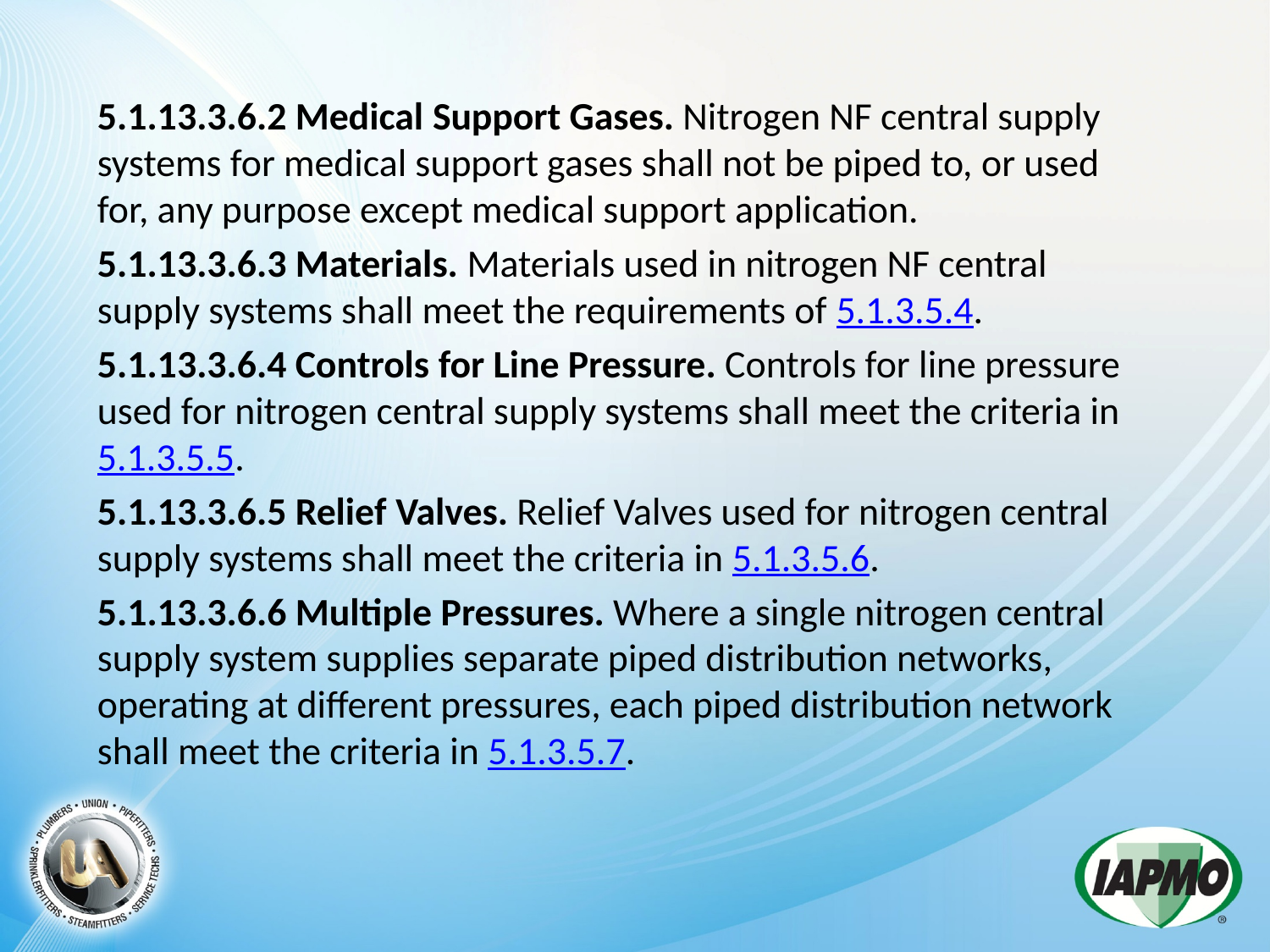

5.1.13.3.6.2 Medical Support Gases. Nitrogen NF central supply systems for medical support gases shall not be piped to, or used for, any purpose except medical support application.
5.1.13.3.6.3 Materials. Materials used in nitrogen NF central supply systems shall meet the requirements of 5.1.3.5.4.
5.1.13.3.6.4 Controls for Line Pressure. Controls for line pressure used for nitrogen central supply systems shall meet the criteria in 5.1.3.5.5.
5.1.13.3.6.5 Relief Valves. Relief Valves used for nitrogen central supply systems shall meet the criteria in 5.1.3.5.6.
5.1.13.3.6.6 Multiple Pressures. Where a single nitrogen central supply system supplies separate piped distribution networks, operating at different pressures, each piped distribution network shall meet the criteria in 5.1.3.5.7.